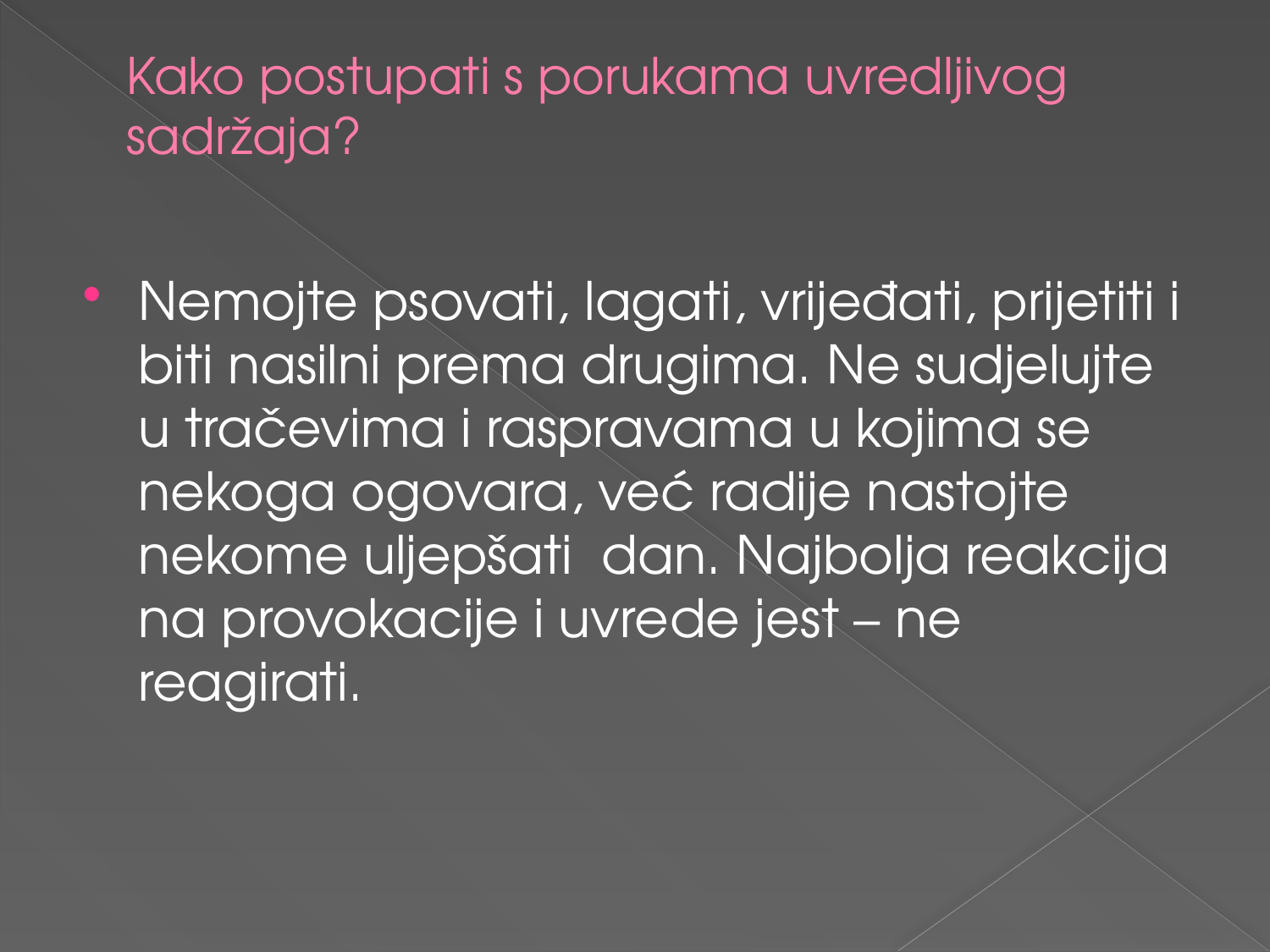

# Kako postupati s porukama uvredljivog sadržaja?
Nemojte psovati, lagati, vrijeđati, prijetiti i biti nasilni prema drugima. Ne sudjelujte u tračevima i raspravama u kojima se nekoga ogovara, već radije nastojte nekome uljepšati  dan. Najbolja reakcija na provokacije i uvrede jest – ne reagirati.